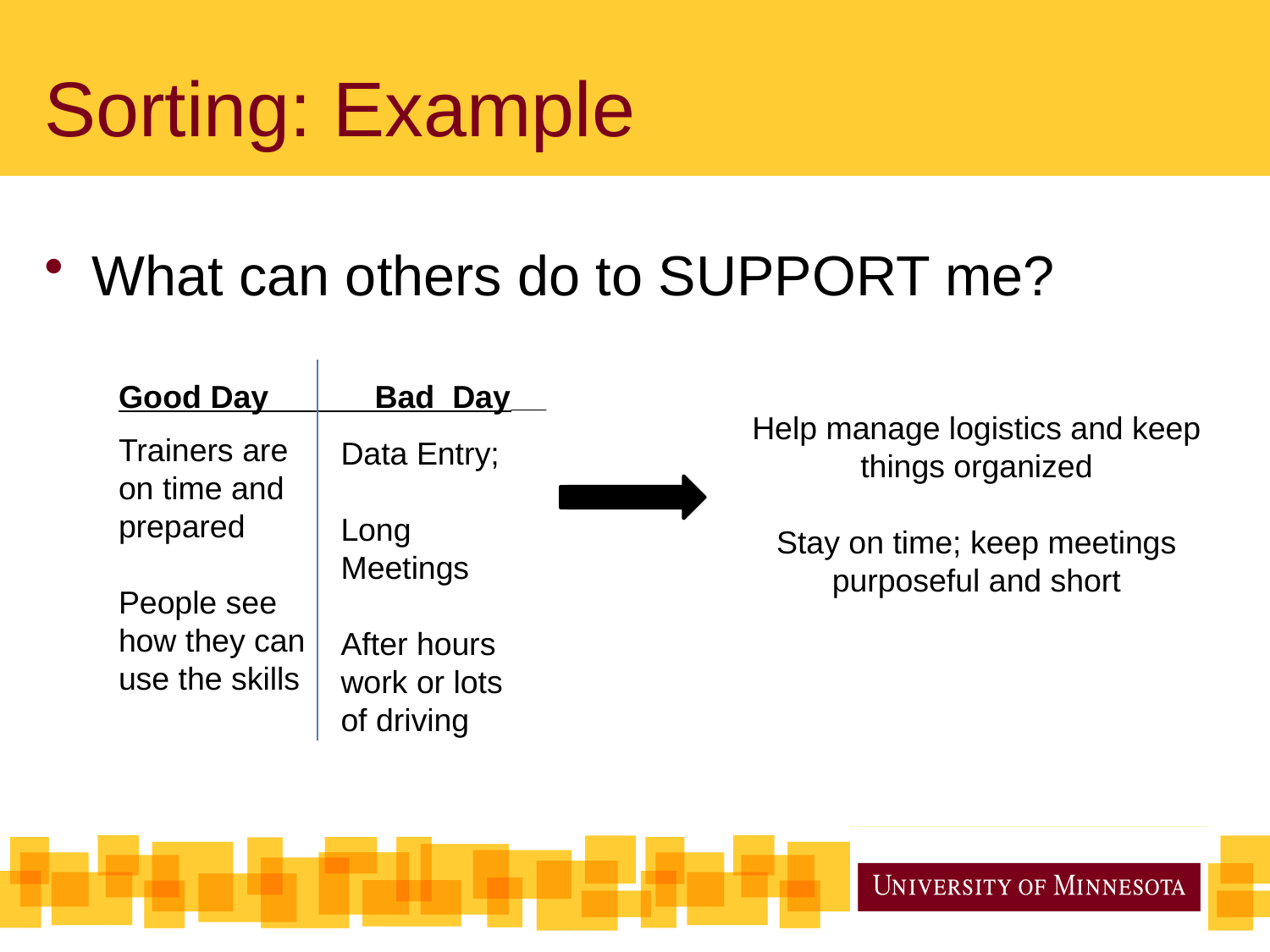

# Sorting: Example
What can others do to SUPPORT me?
Good Day            Bad  Day___
Help manage logistics and keep things organized

Stay on time; keep meetings purposeful and short
Trainers are on time and prepared

People see how they can use the skills
Data Entry;

Long Meetings

After hours work or lots of driving